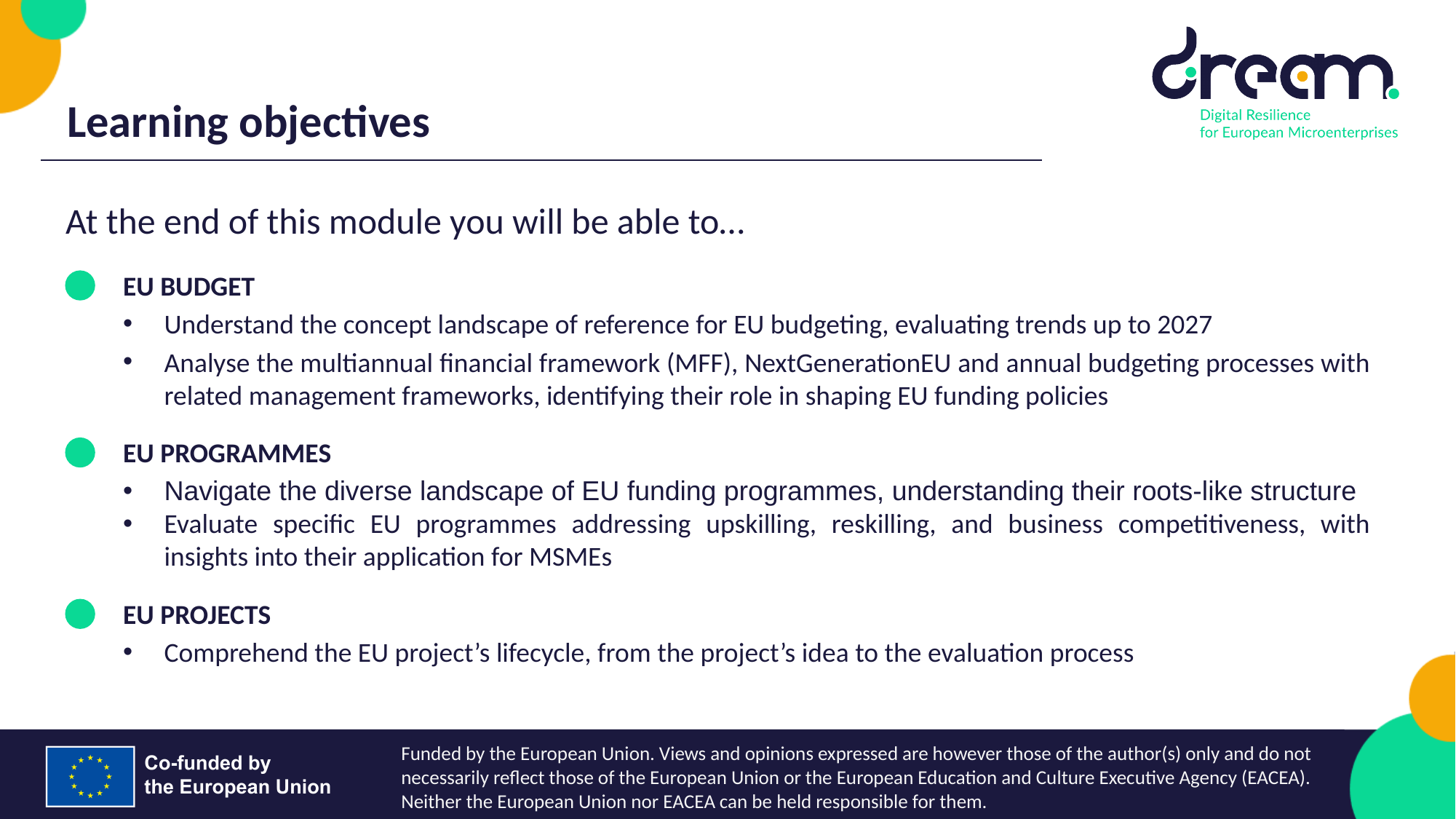

Learning objectives
At the end of this module you will be able to…
EU BUDGET

Understand the concept landscape of reference for EU budgeting, evaluating trends up to 2027

Analyse the multiannual financial framework (MFF), NextGenerationEU and annual budgeting processes with related management frameworks, identifying their role in shaping EU funding policies

EU PROGRAMMES

Navigate the diverse landscape of EU funding programmes, understanding their roots-like structure
Evaluate specific EU programmes addressing upskilling, reskilling, and business competitiveness, with insights into their application for MSMEs

EU PROJECTS

Comprehend the EU project’s lifecycle, from the project’s idea to the evaluation process